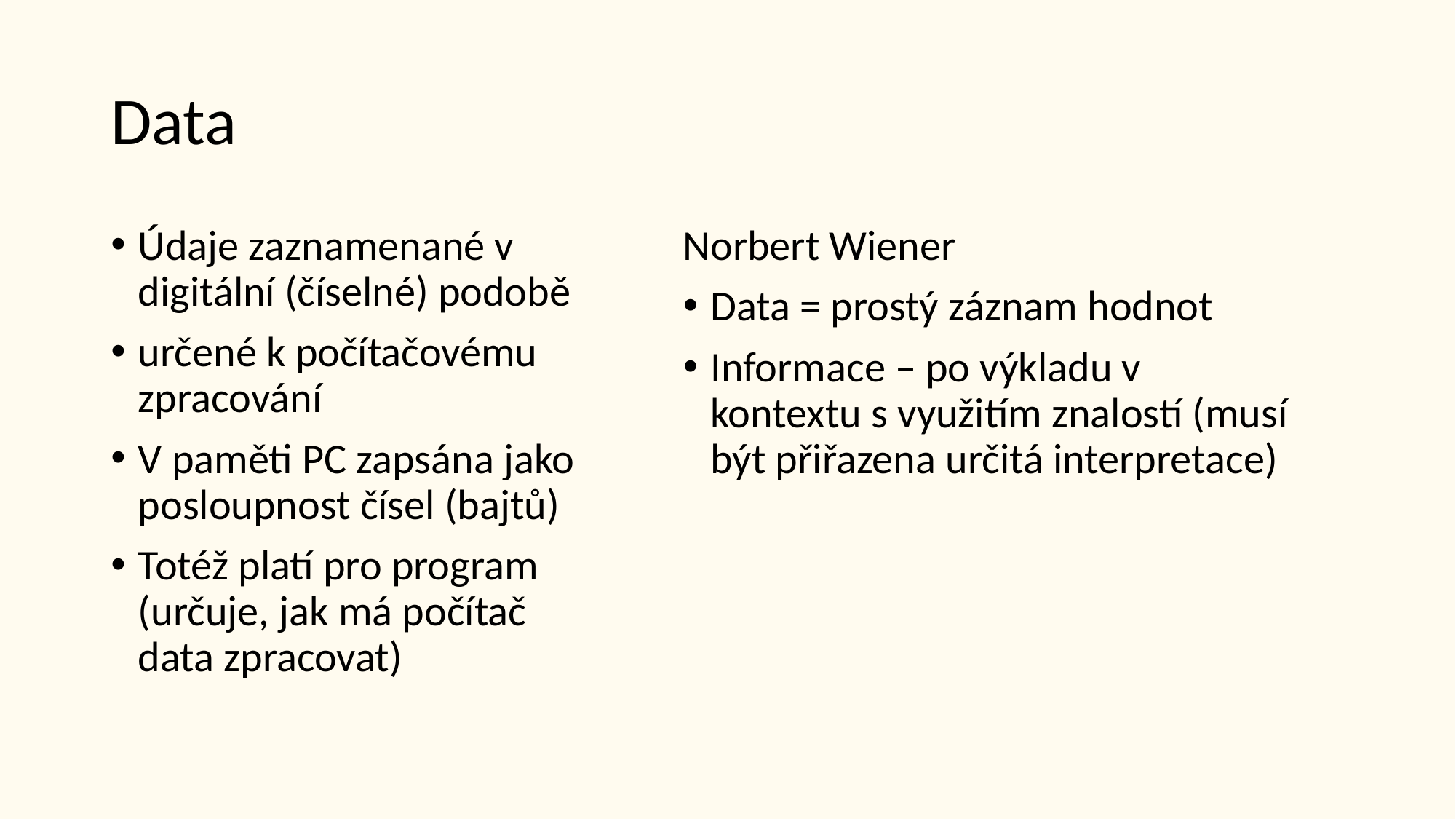

# Data
Údaje zaznamenané v digitální (číselné) podobě
určené k počítačovému zpracování
V paměti PC zapsána jako posloupnost čísel (bajtů)
Totéž platí pro program (určuje, jak má počítač data zpracovat)
Norbert Wiener
Data = prostý záznam hodnot
Informace – po výkladu v kontextu s využitím znalostí (musí být přiřazena určitá interpretace)